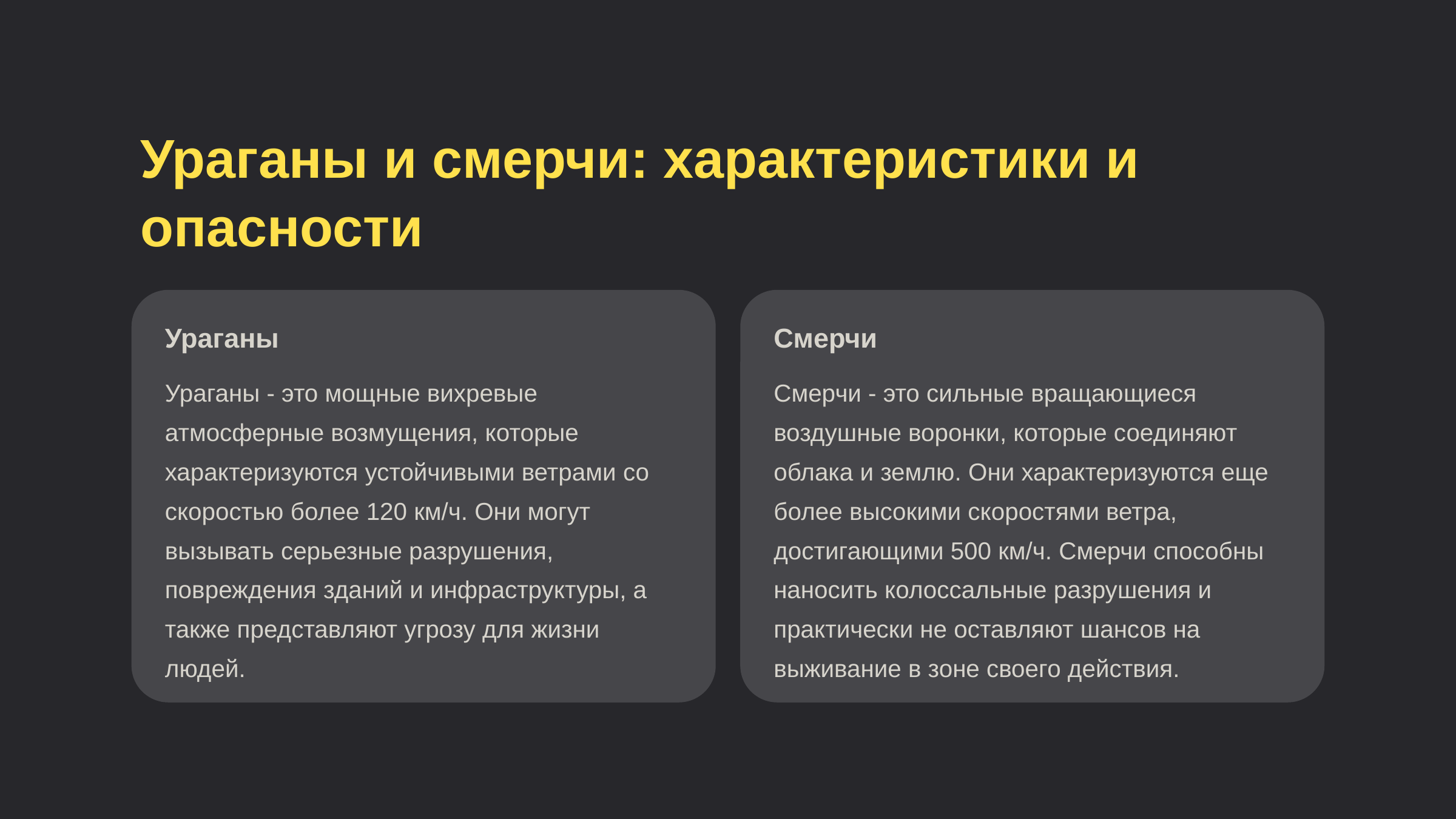

newUROKI.net
Ураганы и смерчи: характеристики и опасности

Ураганы
Смерчи
Ураганы - это мощные вихревые атмосферные возмущения, которые характеризуются устойчивыми ветрами со скоростью более 120 км/ч. Они могут вызывать серьезные разрушения, повреждения зданий и инфраструктуры, а также представляют угрозу для жизни людей.
Смерчи - это сильные вращающиеся воздушные воронки, которые соединяют облака и землю. Они характеризуются еще более высокими скоростями ветра, достигающими 500 км/ч. Смерчи способны наносить колоссальные разрушения и практически не оставляют шансов на выживание в зоне своего действия.